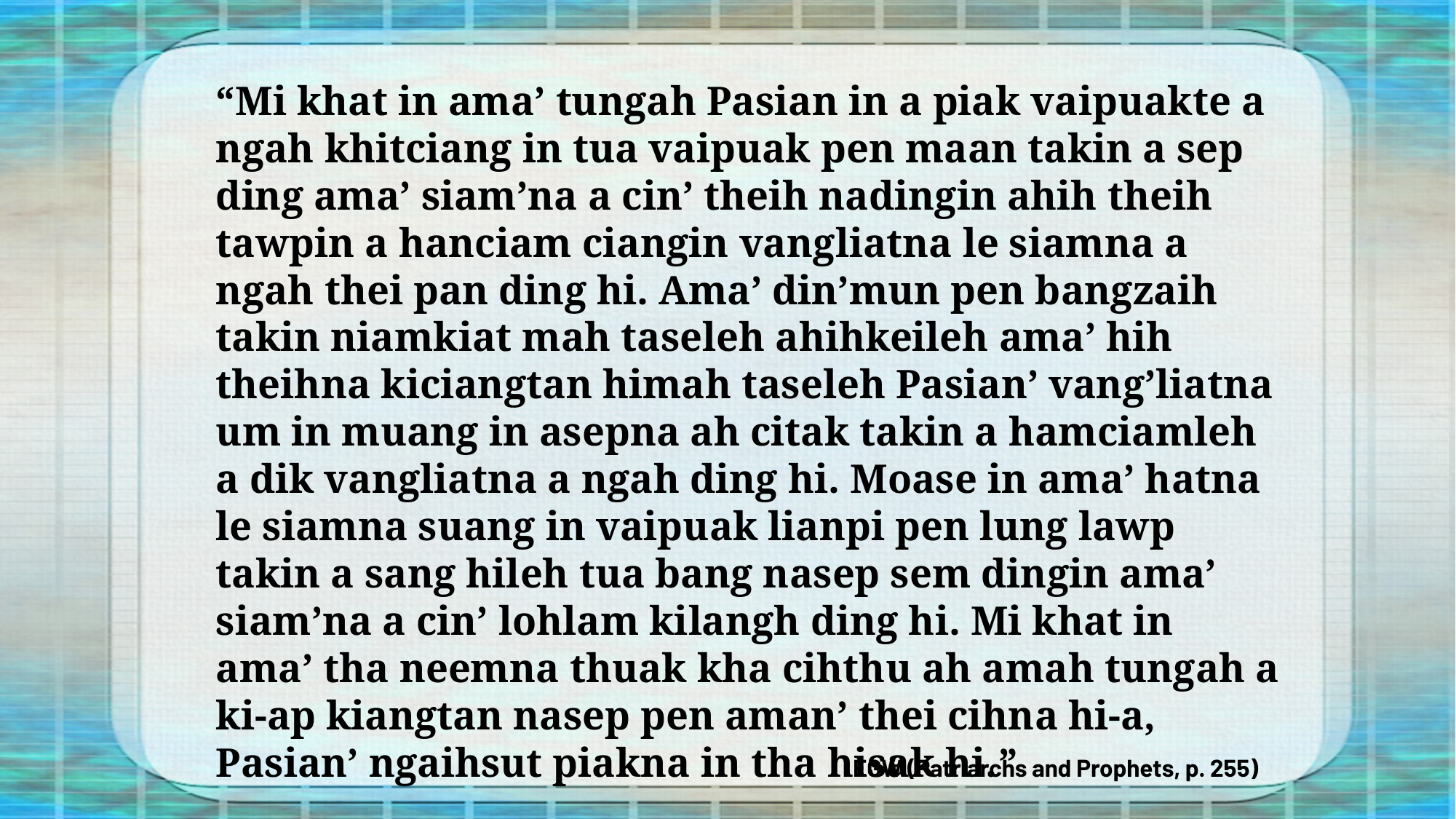

“Mi khat in ama’ tungah Pasian in a piak vaipuakte a ngah khitciang in tua vaipuak pen maan takin a sep ding ama’ siam’na a cin’ theih nadingin ahih theih tawpin a hanciam ciangin vangliatna le siamna a ngah thei pan ding hi. Ama’ din’mun pen bangzaih takin niamkiat mah taseleh ahihkeileh ama’ hih theihna kiciangtan himah taseleh Pasian’ vang’liatna um in muang in asepna ah citak takin a hamciamleh a dik vangliatna a ngah ding hi. Moase in ama’ hatna le siamna suang in vaipuak lianpi pen lung lawp takin a sang hileh tua bang nasep sem dingin ama’ siam’na a cin’ lohlam kilangh ding hi. Mi khat in ama’ tha neemna thuak kha cihthu ah amah tungah a ki-ap kiangtan nasep pen aman’ thei cihna hi-a, Pasian’ ngaihsut piakna in tha hisak hi.”
EGW (Patriarchs and Prophets, p. 255)